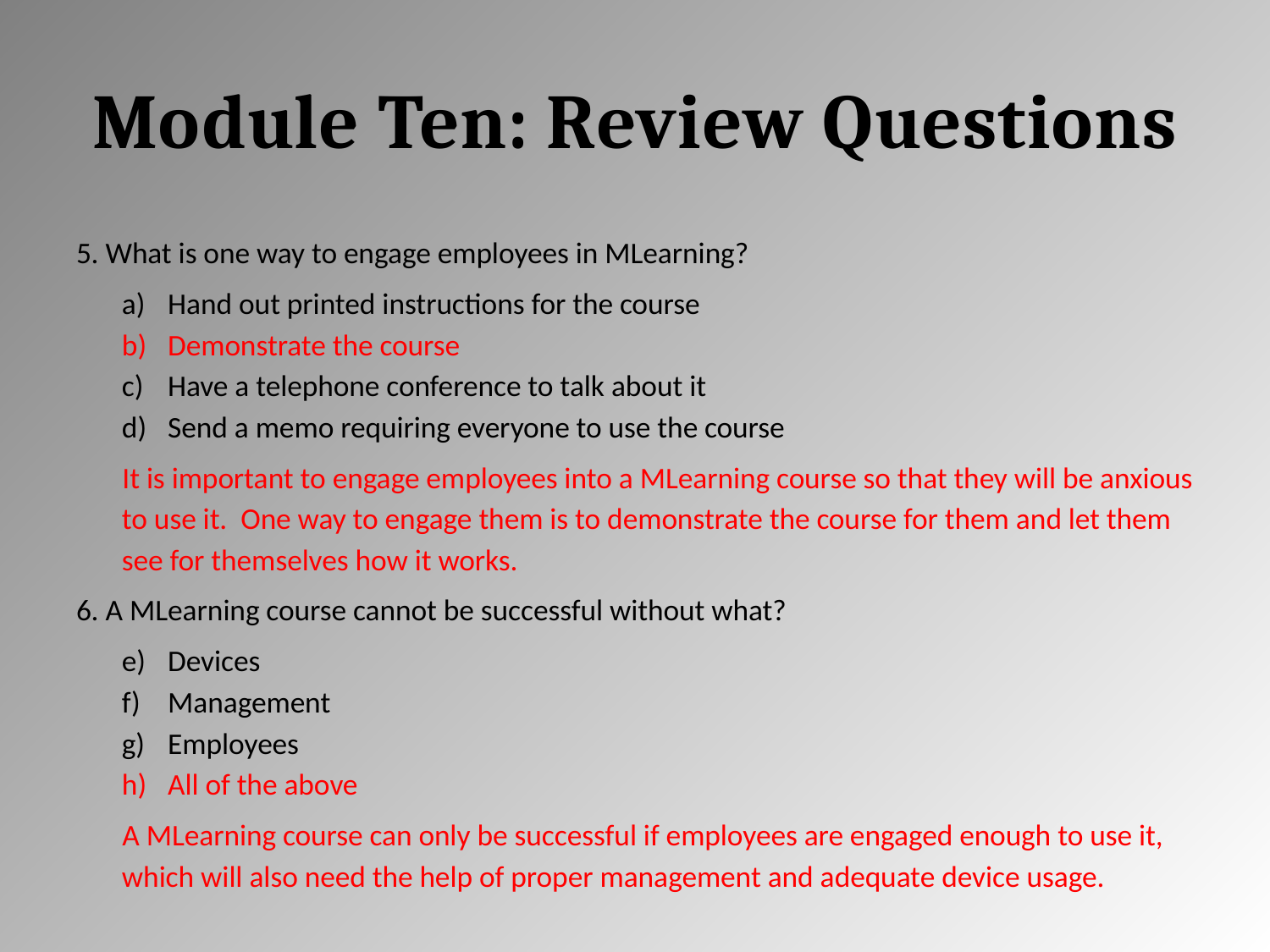

# Module Ten: Review Questions
5. What is one way to engage employees in MLearning?
Hand out printed instructions for the course
Demonstrate the course
Have a telephone conference to talk about it
Send a memo requiring everyone to use the course
It is important to engage employees into a MLearning course so that they will be anxious to use it.  One way to engage them is to demonstrate the course for them and let them see for themselves how it works.
6. A MLearning course cannot be successful without what?
Devices
Management
Employees
All of the above
A MLearning course can only be successful if employees are engaged enough to use it, which will also need the help of proper management and adequate device usage.